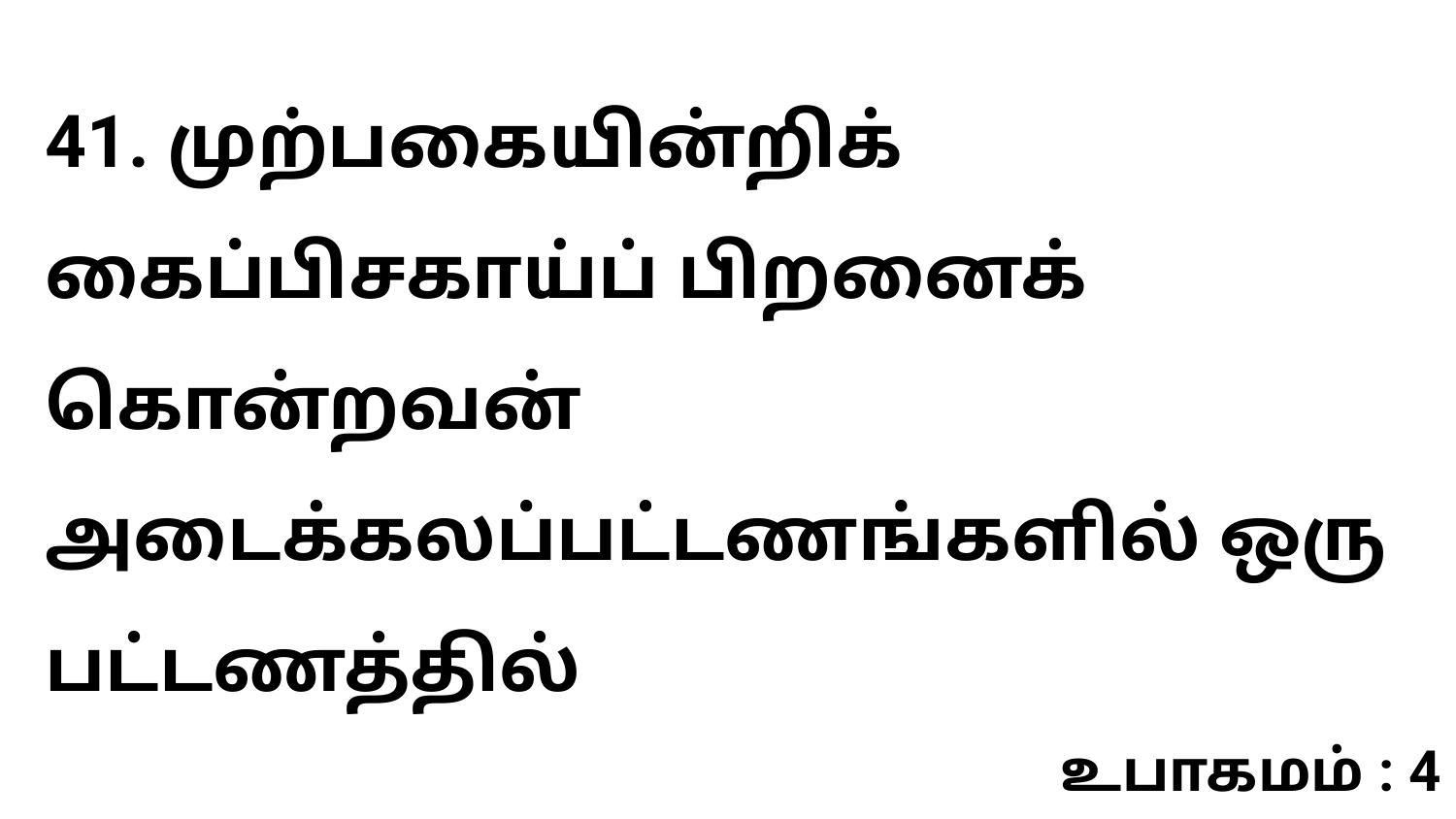

41. முற்பகையின்றிக் கைப்பிசகாய்ப் பிறனைக் கொன்றவன் அடைக்கலப்பட்டணங்களில் ஒரு பட்டணத்தில்
உபாகமம் : 4